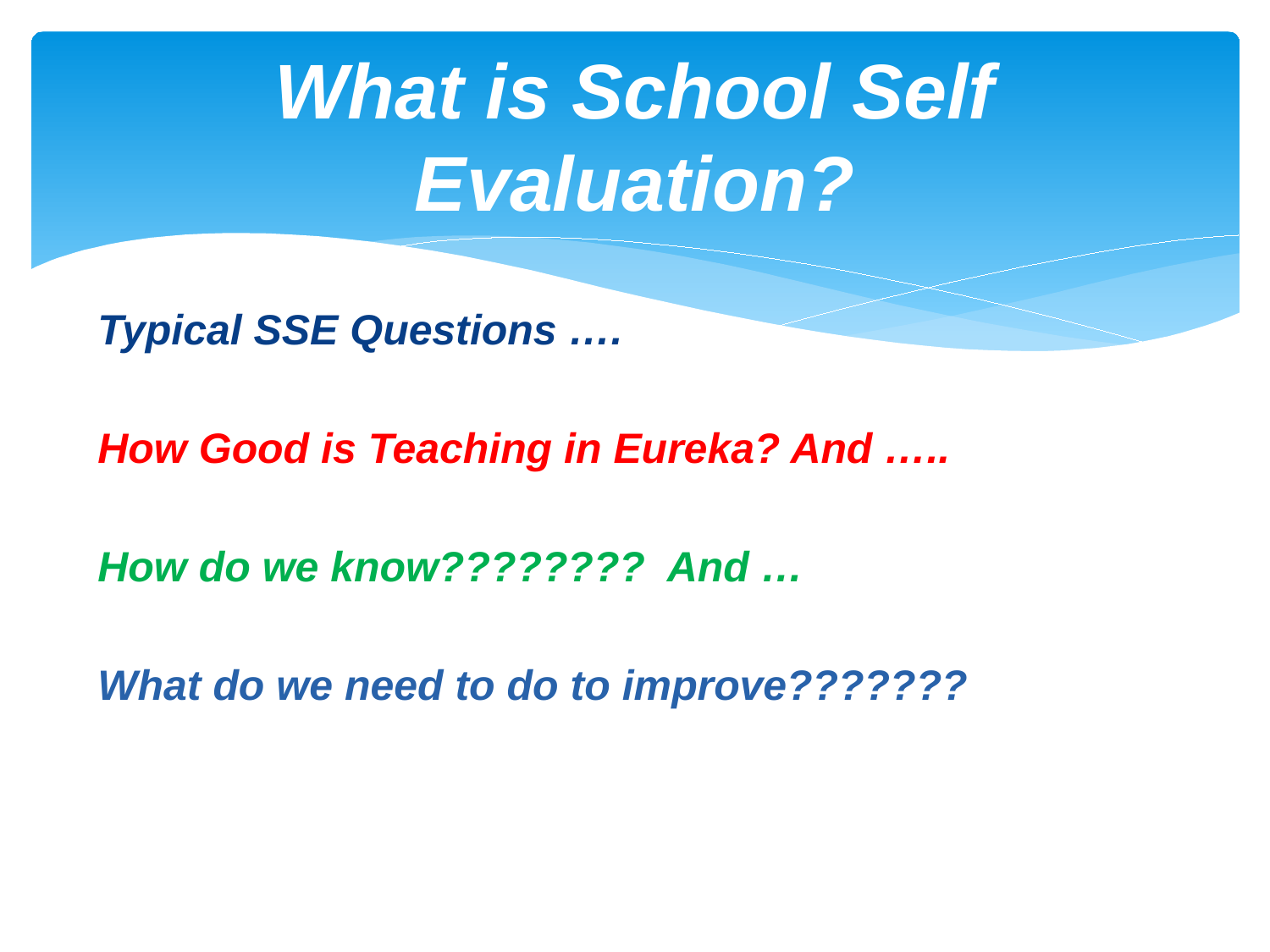

# What is School Self Evaluation?
Typical SSE Questions ….

How Good is Teaching in Eureka? And …..

How do we know????????  And …

What do we need to do to improve???????